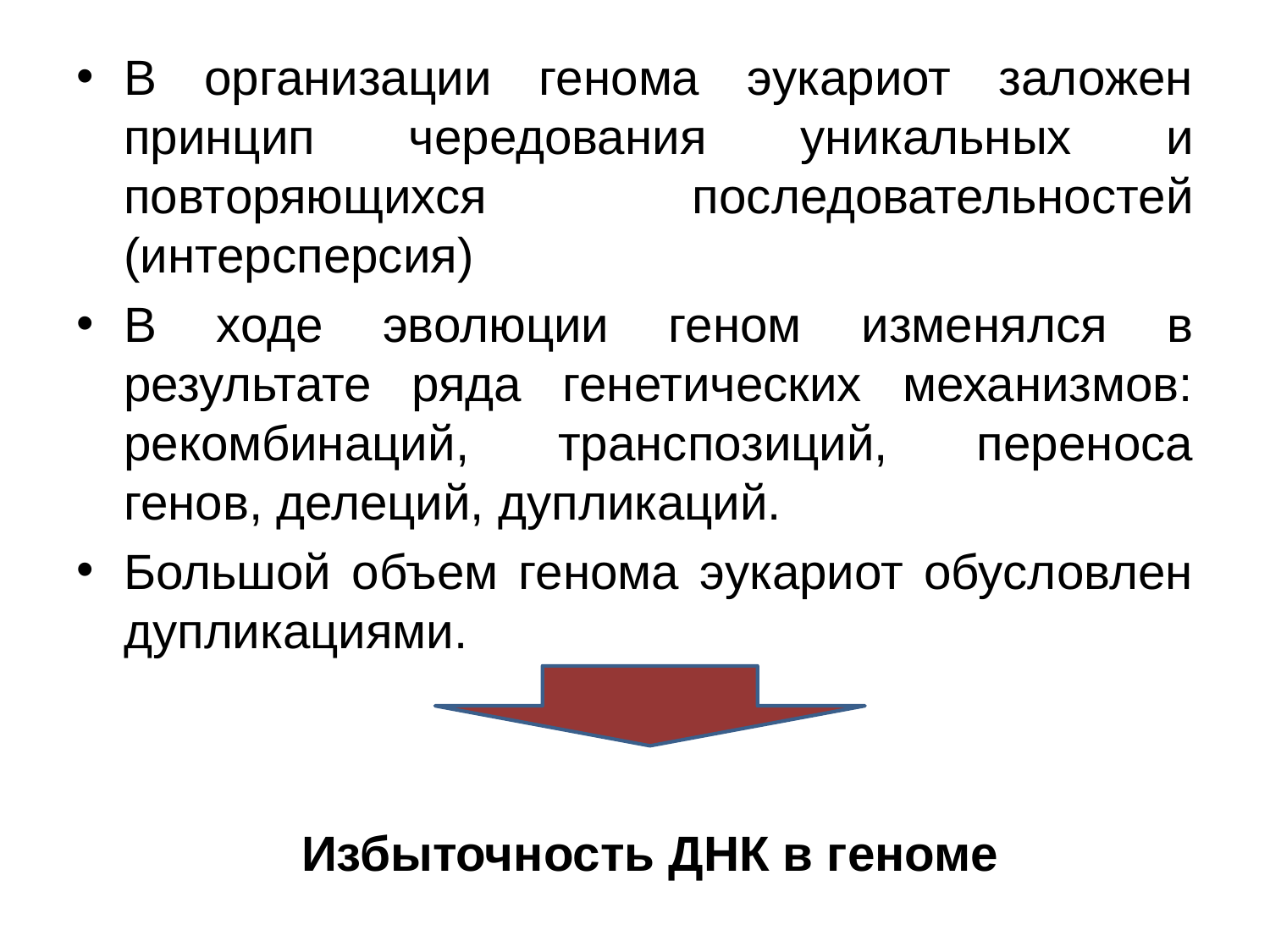

В организации генома эукариот заложен принцип чередования уникальных и повторяющихся последовательностей (интерсперсия)
В ходе эволюции геном изменялся в результате ряда генетических механизмов: рекомбинаций, транспозиций, переноса генов, делеций, дупликаций.
Большой объем генома эукариот обусловлен дупликациями.

Избыточность ДНК в геноме